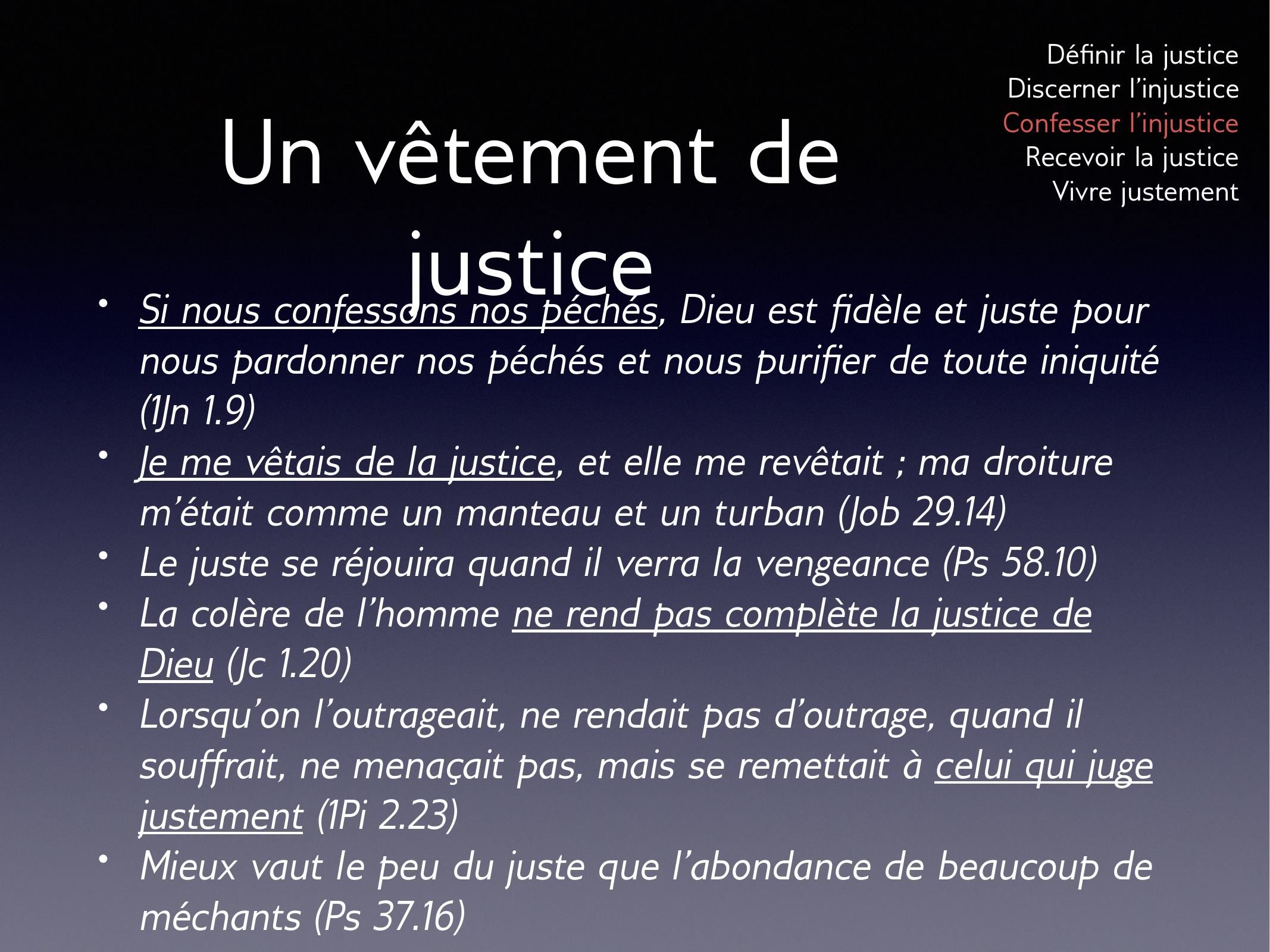

Définir la justice
Discerner l’injustice
Confesser l’injustice
Recevoir la justice
Vivre justement
# Un vêtement de justice
Si nous confessons nos péchés, Dieu est fidèle et juste pour nous pardonner nos péchés et nous purifier de toute iniquité (1Jn 1.9)
Je me vêtais de la justice, et elle me revêtait ; ma droiture m’était comme un manteau et un turban (Job 29.14)
Le juste se réjouira quand il verra la vengeance (Ps 58.10)
La colère de l’homme ne rend pas complète la justice de Dieu (Jc 1.20)
Lorsqu’on l’outrageait, ne rendait pas d’outrage, quand il souffrait, ne menaçait pas, mais se remettait à celui qui juge justement (1Pi 2.23)
Mieux vaut le peu du juste que l’abondance de beaucoup de méchants (Ps 37.16)